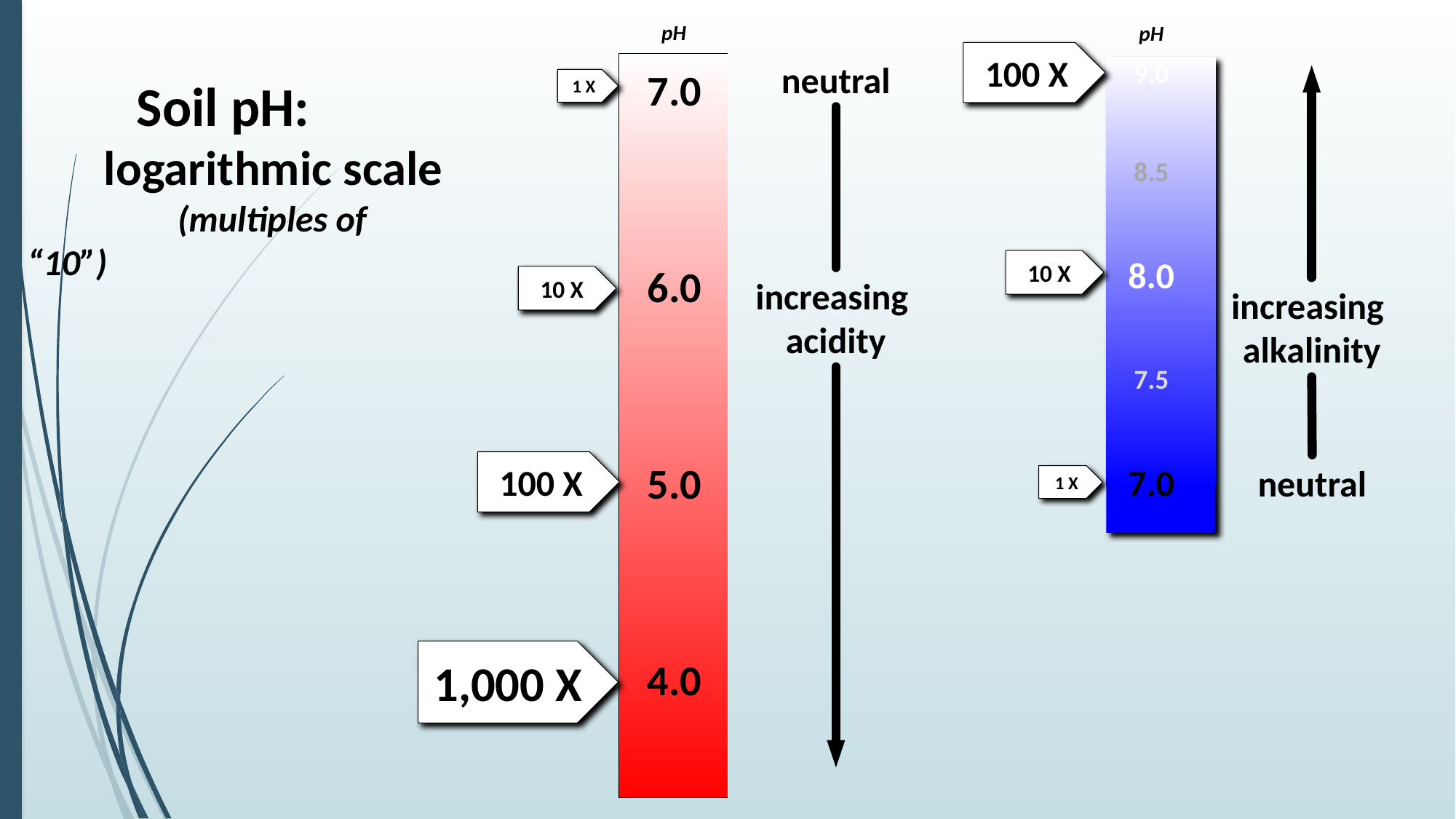

pH
neutral
7.0

6.0

5.0

4.0

increasing
acidity
pH
9.0

8.5

8.0

7.5

7.0

increasing
alkalinity
neutral
100 X
	Soil pH:
       logarithmic scale
	     (multiples of “10”)
1 X
10 X
10 X
100 X
1 X
1,000 X